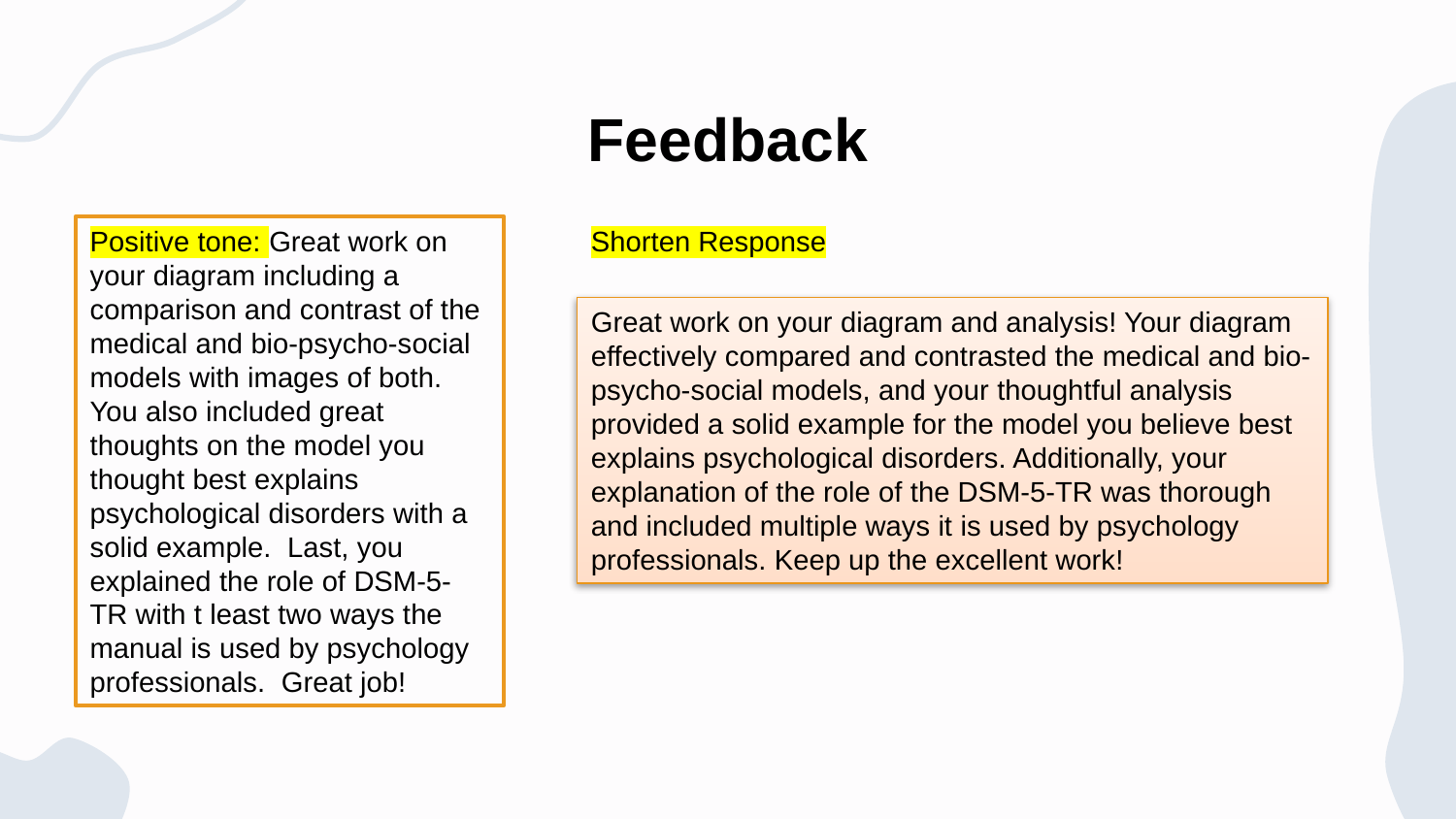

# Feedback
Positive tone: Great work on your diagram including a comparison and contrast of the medical and bio-psycho-social models with images of both.  You also included great thoughts on the model you thought best explains psychological disorders with a solid example.  Last, you explained the role of DSM-5-TR with t least two ways the manual is used by psychology professionals.  Great job!
Shorten Response
Great work on your diagram and analysis! Your diagram effectively compared and contrasted the medical and bio-psycho-social models, and your thoughtful analysis provided a solid example for the model you believe best explains psychological disorders. Additionally, your explanation of the role of the DSM-5-TR was thorough and included multiple ways it is used by psychology professionals. Keep up the excellent work!